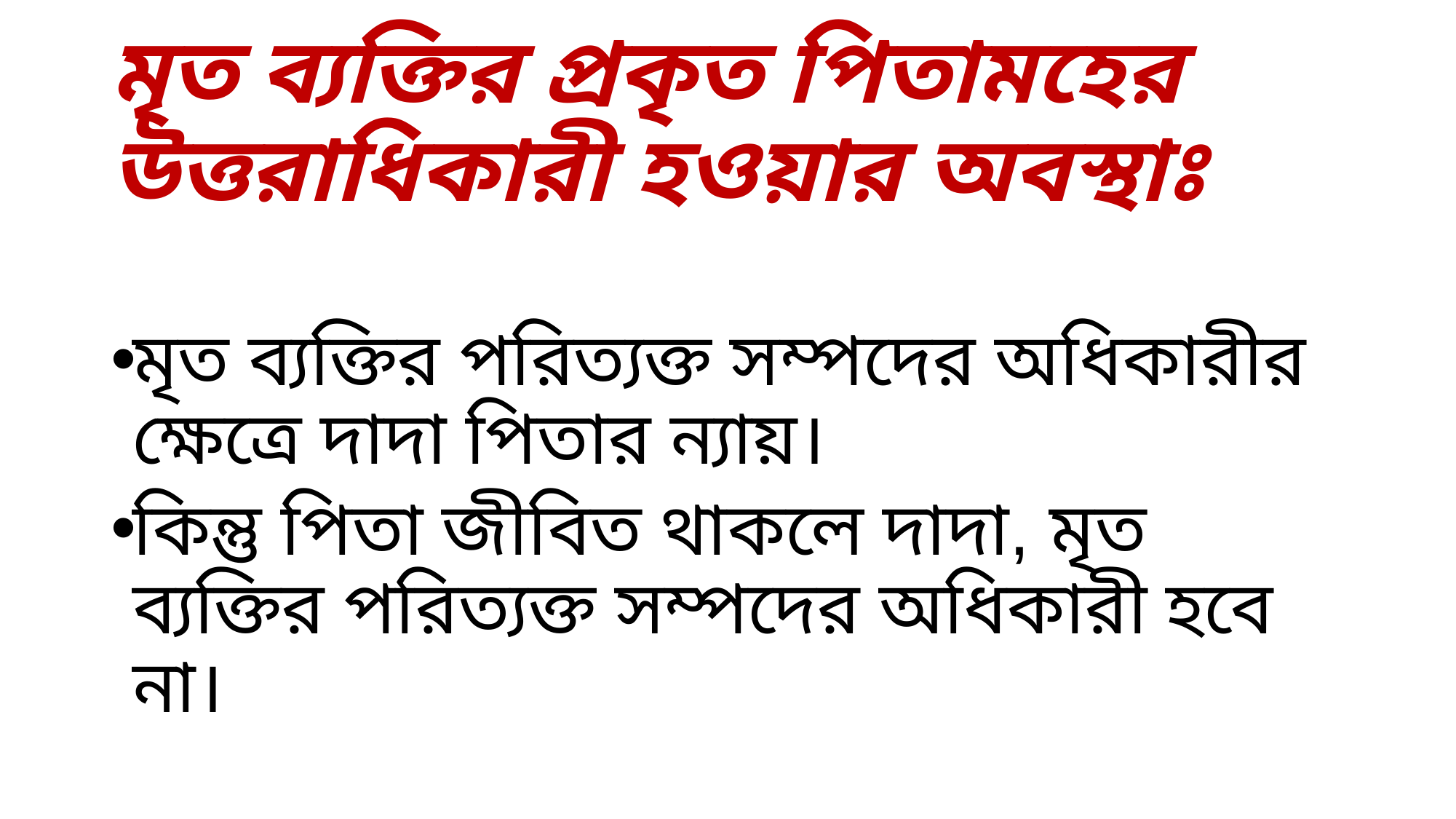

# মৃত ব্যক্তির প্রকৃত পিতামহের উত্তরাধিকারী হওয়ার অবস্থাঃ

মৃত ব্যক্তির পরিত্যক্ত সম্পদের অধিকারীর ক্ষেত্রে দাদা পিতার ন্যায়।
কিন্তু পিতা জীবিত থাকলে দাদা, মৃত ব্যক্তির পরিত্যক্ত সম্পদের অধিকারী হবে না।